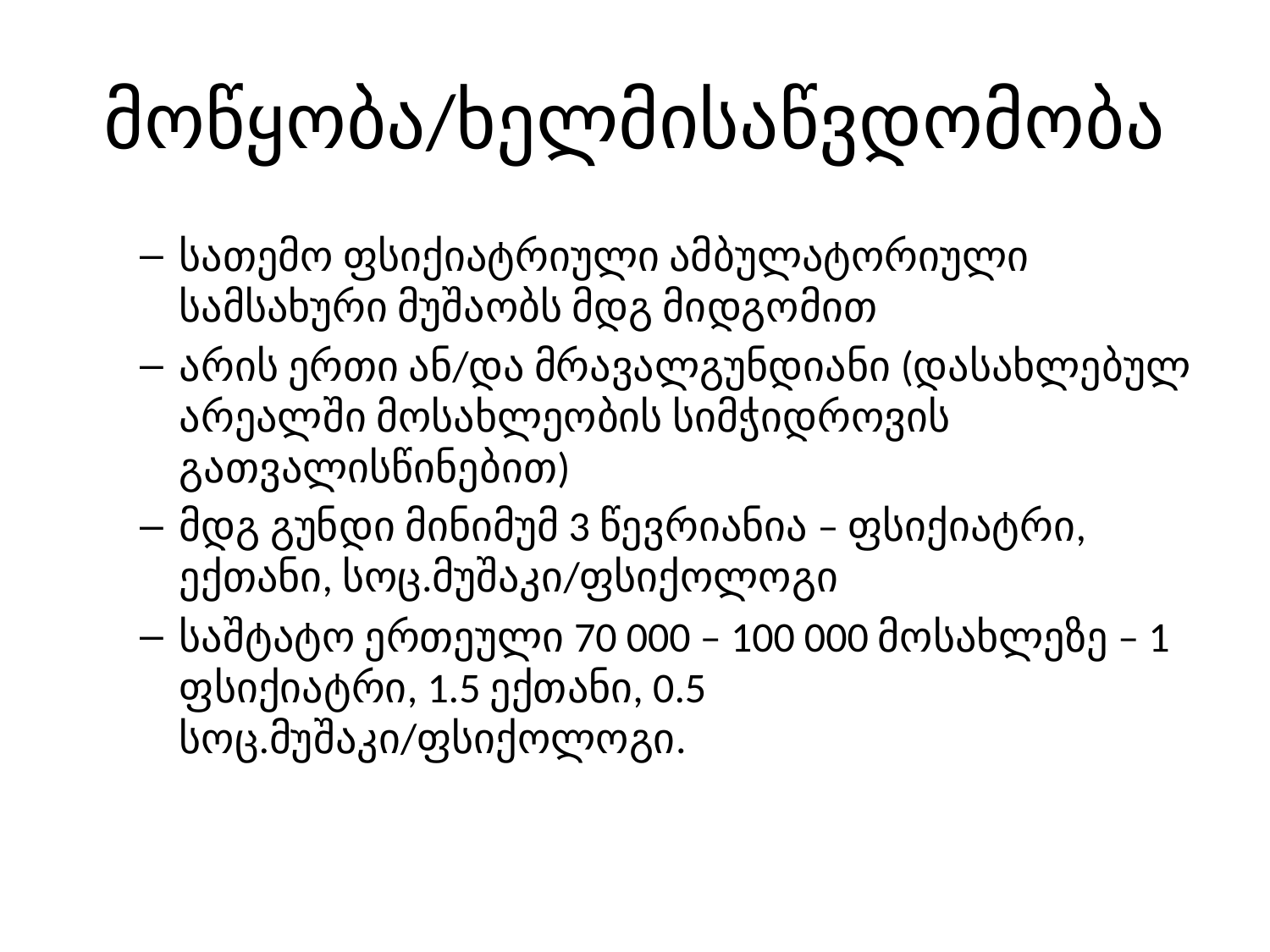

# მოწყობა/ხელმისაწვდომობა
სათემო ფსიქიატრიული ამბულატორიული სამსახური მუშაობს მდგ მიდგომით
არის ერთი ან/და მრავალგუნდიანი (დასახლებულ არეალში მოსახლეობის სიმჭიდროვის გათვალისწინებით)
მდგ გუნდი მინიმუმ 3 წევრიანია – ფსიქიატრი, ექთანი, სოც.მუშაკი/ფსიქოლოგი
საშტატო ერთეული 70 000 – 100 000 მოსახლეზე – 1 ფსიქიატრი, 1.5 ექთანი, 0.5  სოც.მუშაკი/ფსიქოლოგი.